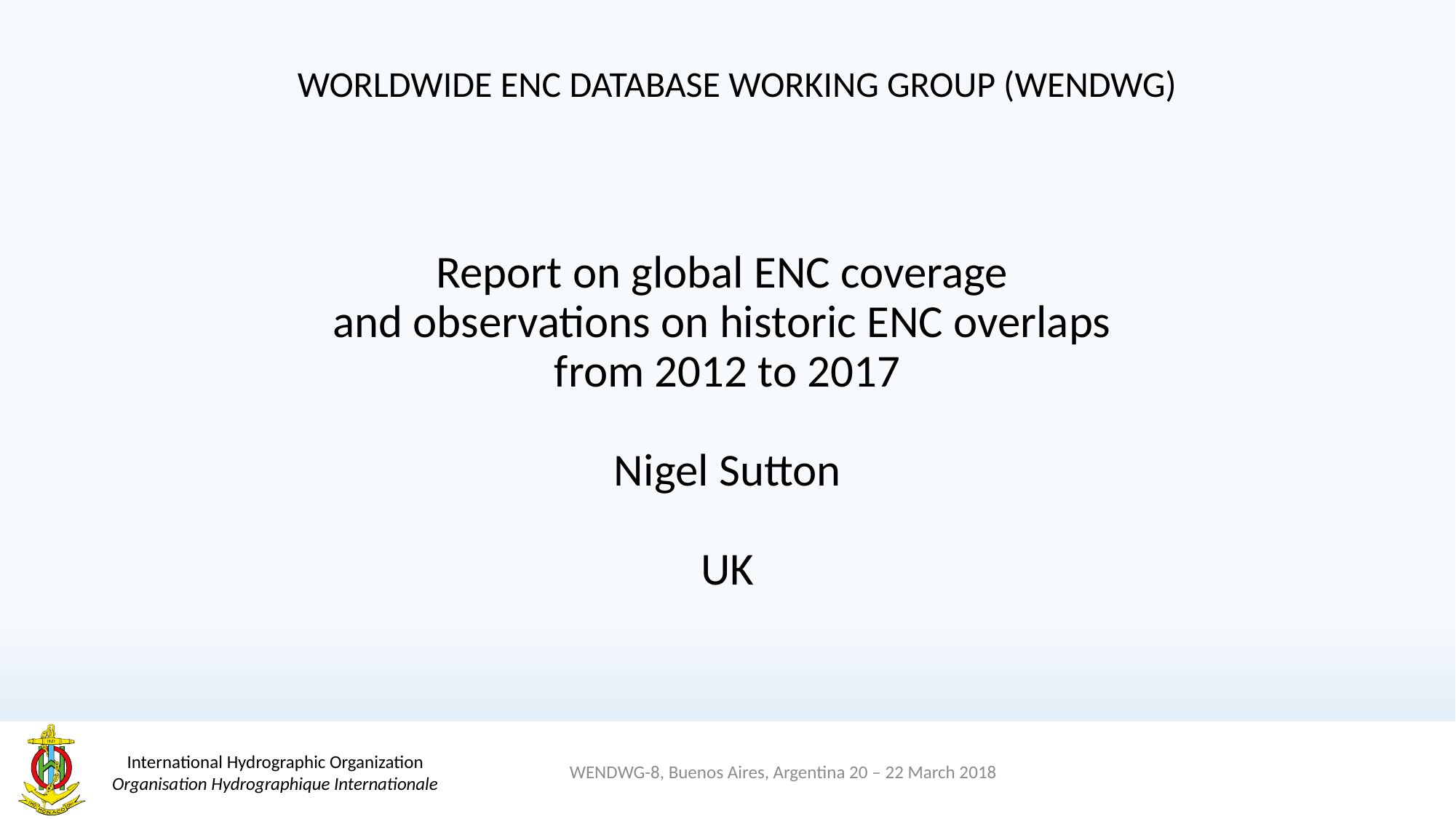

WORLDWIDE ENC DATABASE WORKING GROUP (WENDWG)
# Report on global ENC coverage and observations on historic ENC overlaps from 2012 to 2017
Nigel Sutton
UK

WENDWG-8, Buenos Aires, Argentina 20 – 22 March 2018